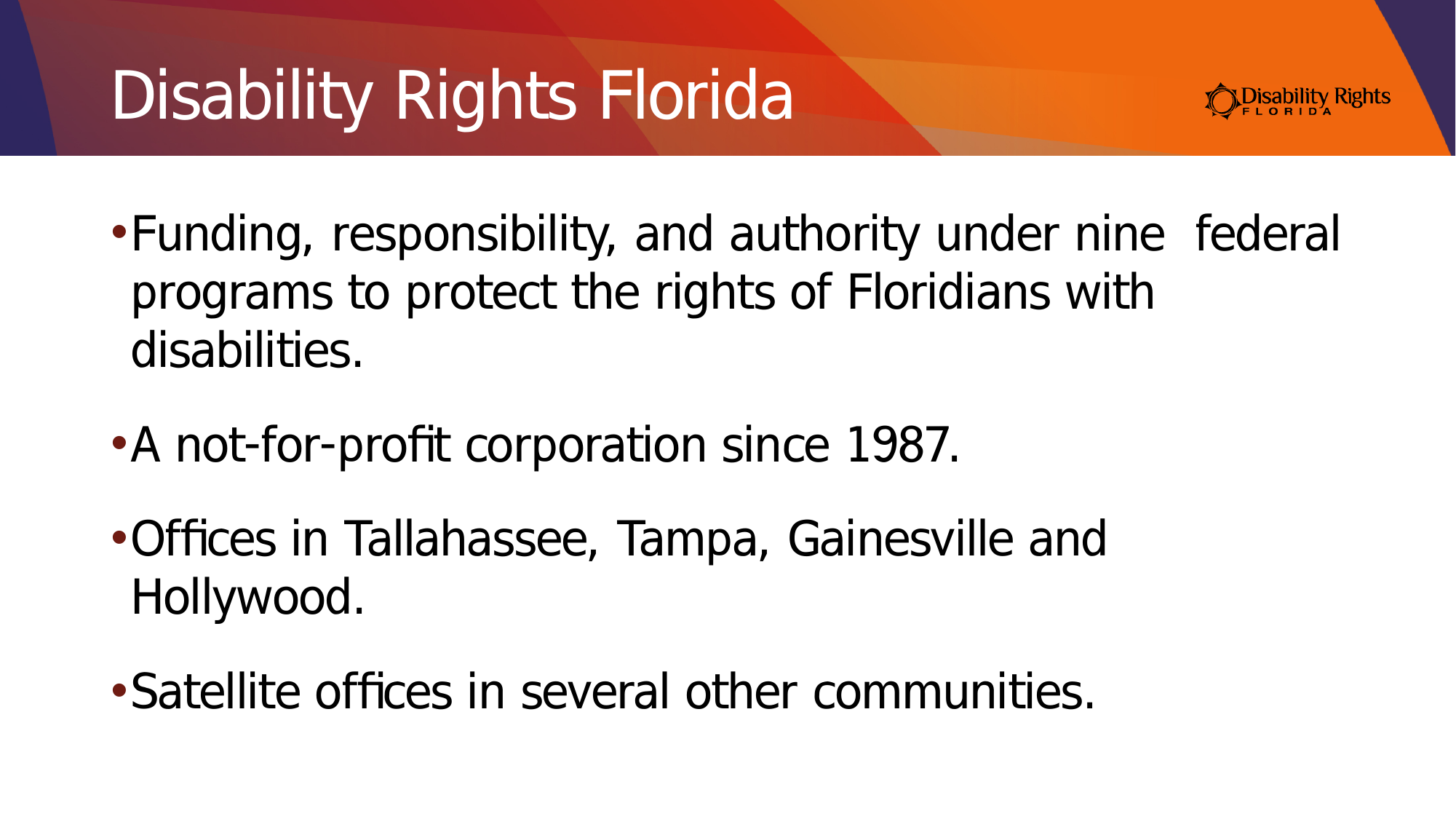

# Disability Rights Florida
Funding, responsibility, and authority under nine  federal programs to protect the rights of Floridians with disabilities.
A not-for-profit corporation since 1987.
Offices in Tallahassee, Tampa, Gainesville and Hollywood.
Satellite offices in several other communities.